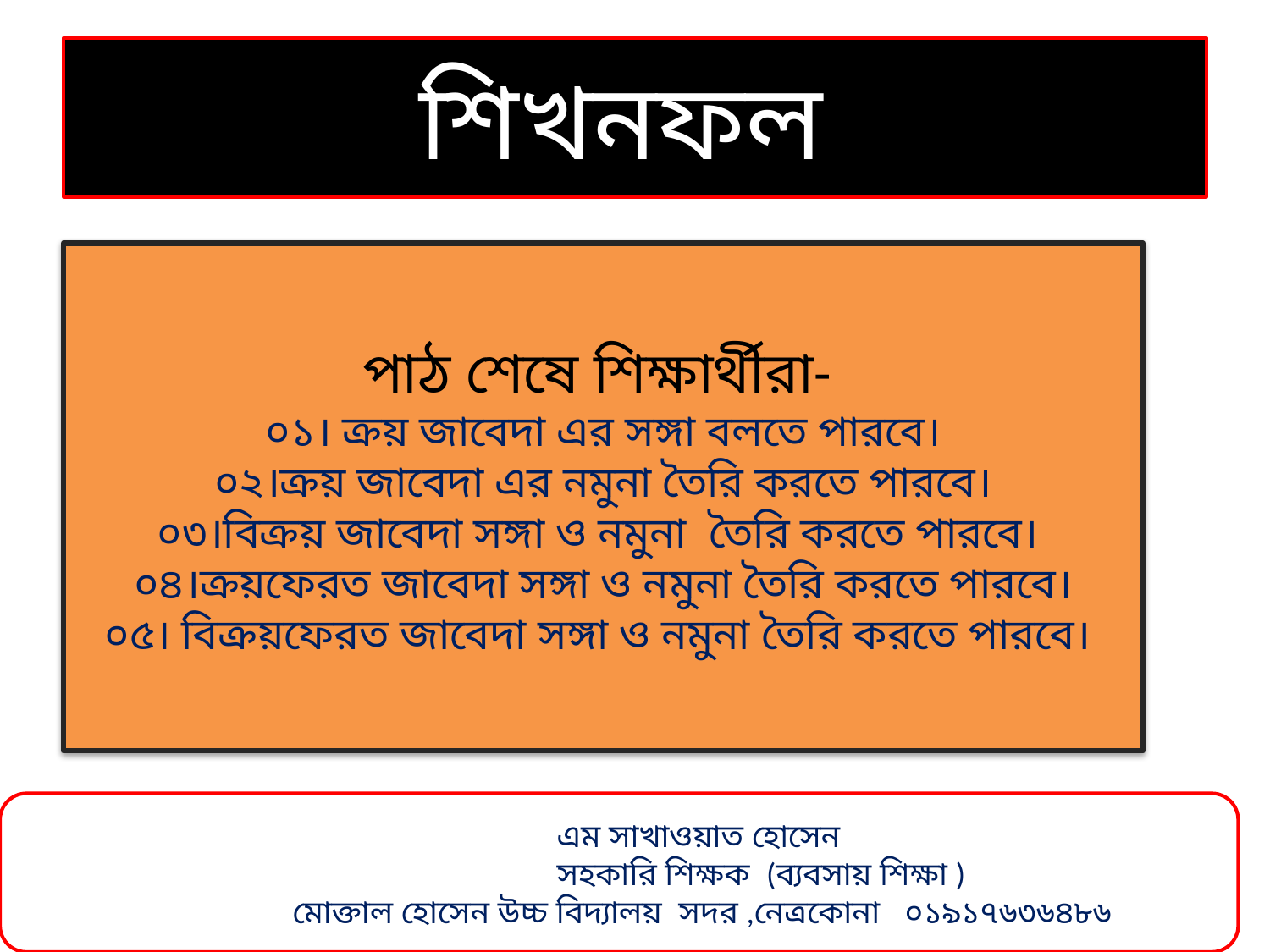

# শিখনফল

পাঠ শেষে শিক্ষার্থীরা-
০১। ক্রয় জাবেদা এর সঙ্গা বলতে পারবে।
০২।ক্রয় জাবেদা এর নমুনা তৈরি করতে পারবে।
০৩।বিক্রয় জাবেদা সঙ্গা ও নমুনা  তৈরি করতে পারবে।
০৪।ক্রয়ফেরত জাবেদা সঙ্গা ও নমুনা তৈরি করতে পারবে।
০৫। বিক্রয়ফেরত জাবেদা সঙ্গা ও নমুনা তৈরি করতে পারবে।
                                                                 এম সাখাওয়াত হোসেন
                                                                 সহকারি শিক্ষক  (ব্যবসায় শিক্ষা )
                                 মোক্তাল হোসেন উচ্চ বিদ্যালয়  সদর ,নেত্রকোনা   ০১৯১৭৬৩৬৪৮৬